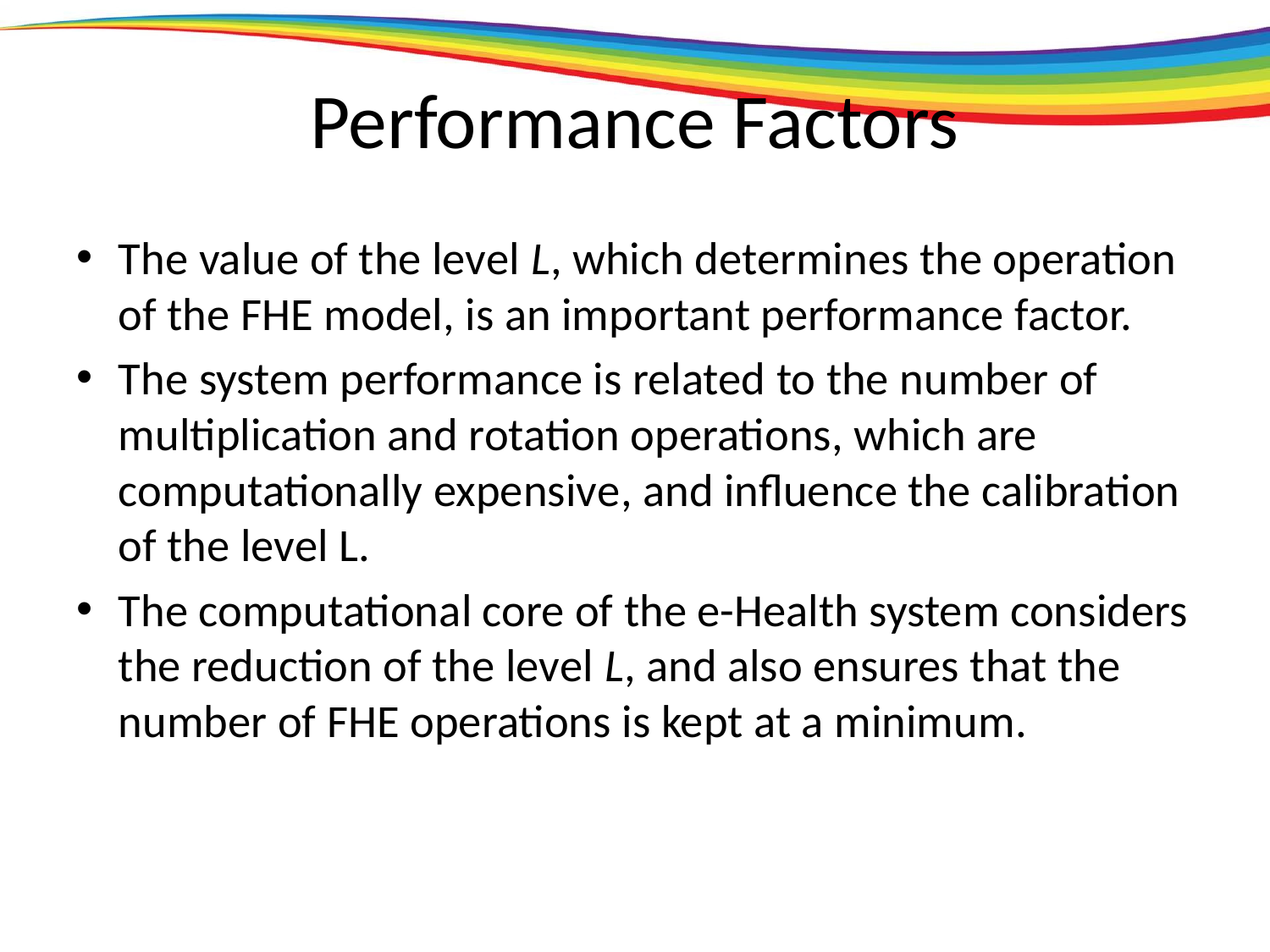

# Performance Factors
The value of the level L, which determines the operation of the FHE model, is an important performance factor.
The system performance is related to the number of multiplication and rotation operations, which are computationally expensive, and influence the calibration of the level L.
The computational core of the e-Health system considers the reduction of the level L, and also ensures that the number of FHE operations is kept at a minimum.